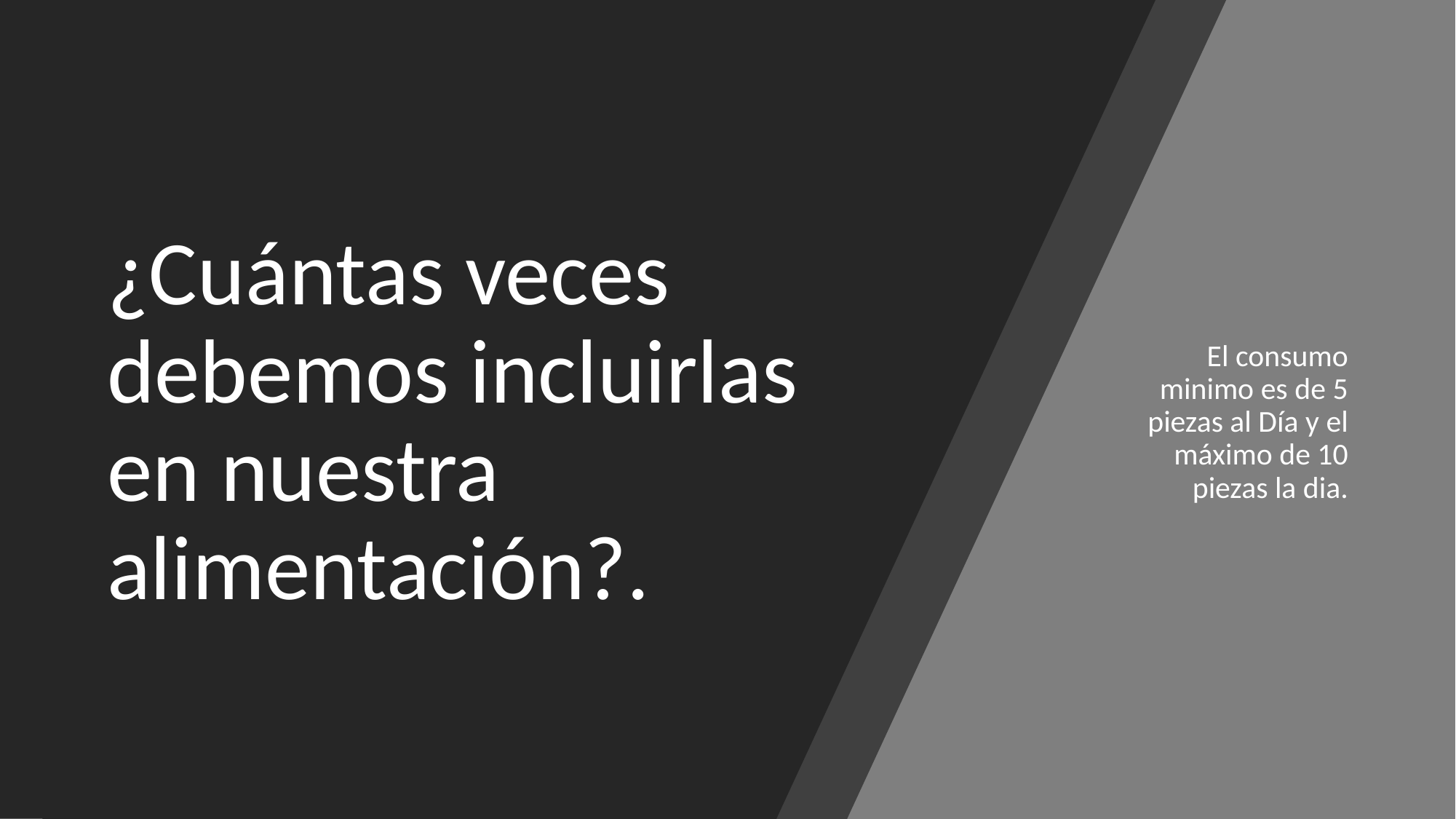

# ¿Cuántas veces debemos incluirlas en nuestra alimentación?.
El consumo minimo es de 5 piezas al Día y el máximo de 10 piezas la dia.